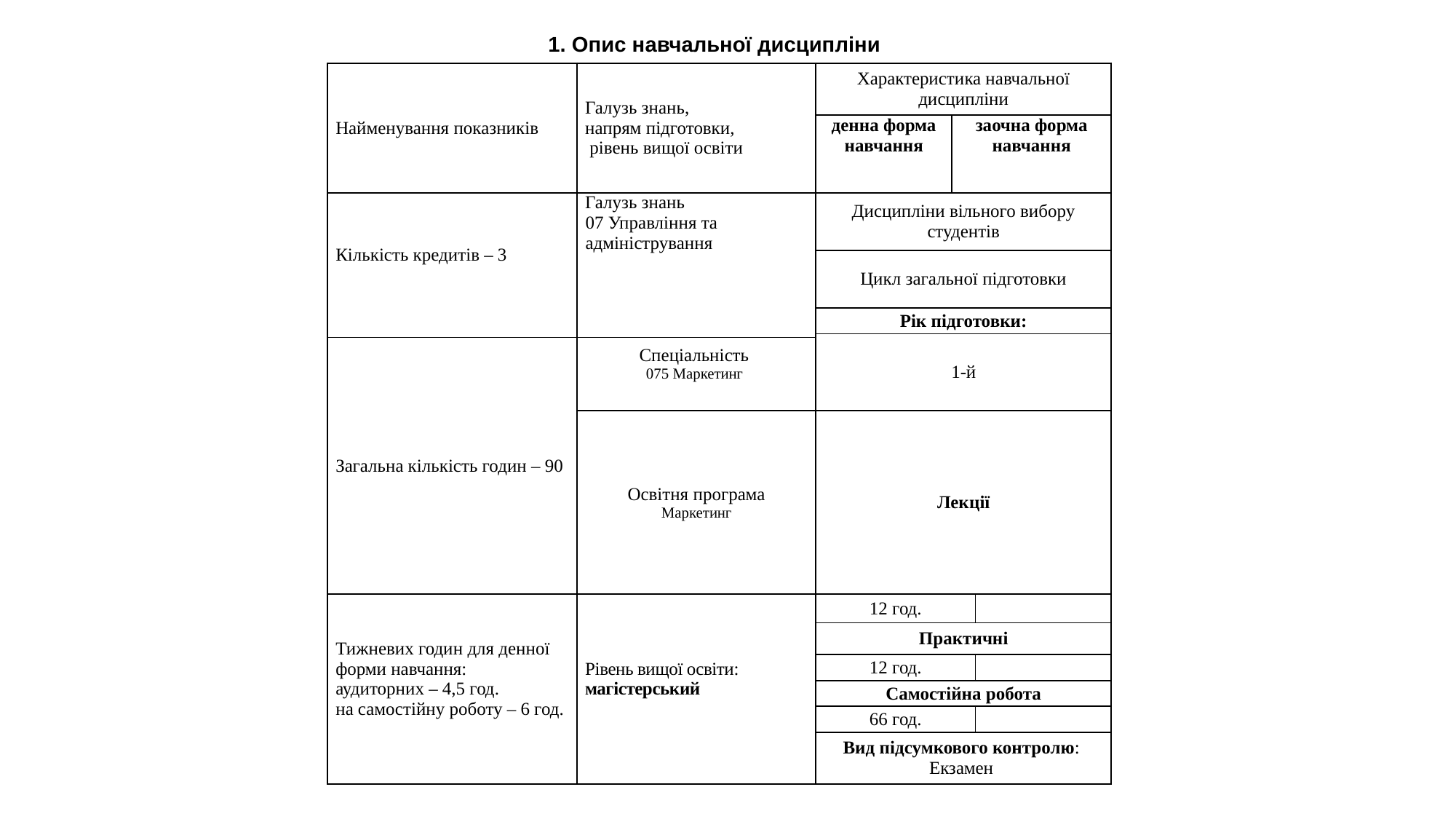

1. Опис навчальної дисципліни

| Найменування показників | Галузь знань, напрям підготовки, рівень вищої освіти | Характеристика навчальної дисципліни |  |  |
| --- | --- | --- | --- | --- |
|  |  | денна форма навчання | заочна форма навчання |  |
| Кількість кредитів – 3 | Галузь знань 07 Управління та адміністрування | Дисципліни вільного вибору студентів |  |  |
|  |  | Цикл загальної підготовки |  |  |
|  |  | Рік підготовки: |  |  |
|  |  | 1-й |  |  |
| Загальна кількість годин – 90 | Спеціальність 075 Маркетинг |  |  |  |
|  | Освітня програма Маркетинг | Лекції |  |  |
| Тижневих годин для денної форми навчання: аудиторних – 4,5 год. на самостійну роботу – 6 год. | Рівень вищої освіти: магістерський | 12 год. |  |  |
|  |  | Практичні |  |  |
|  |  | 12 год. |  |  |
|  |  | Самостійна робота |  |  |
|  |  | 66 год. |  |  |
|  |  | Вид підсумкового контролю: Екзамен |  |  |